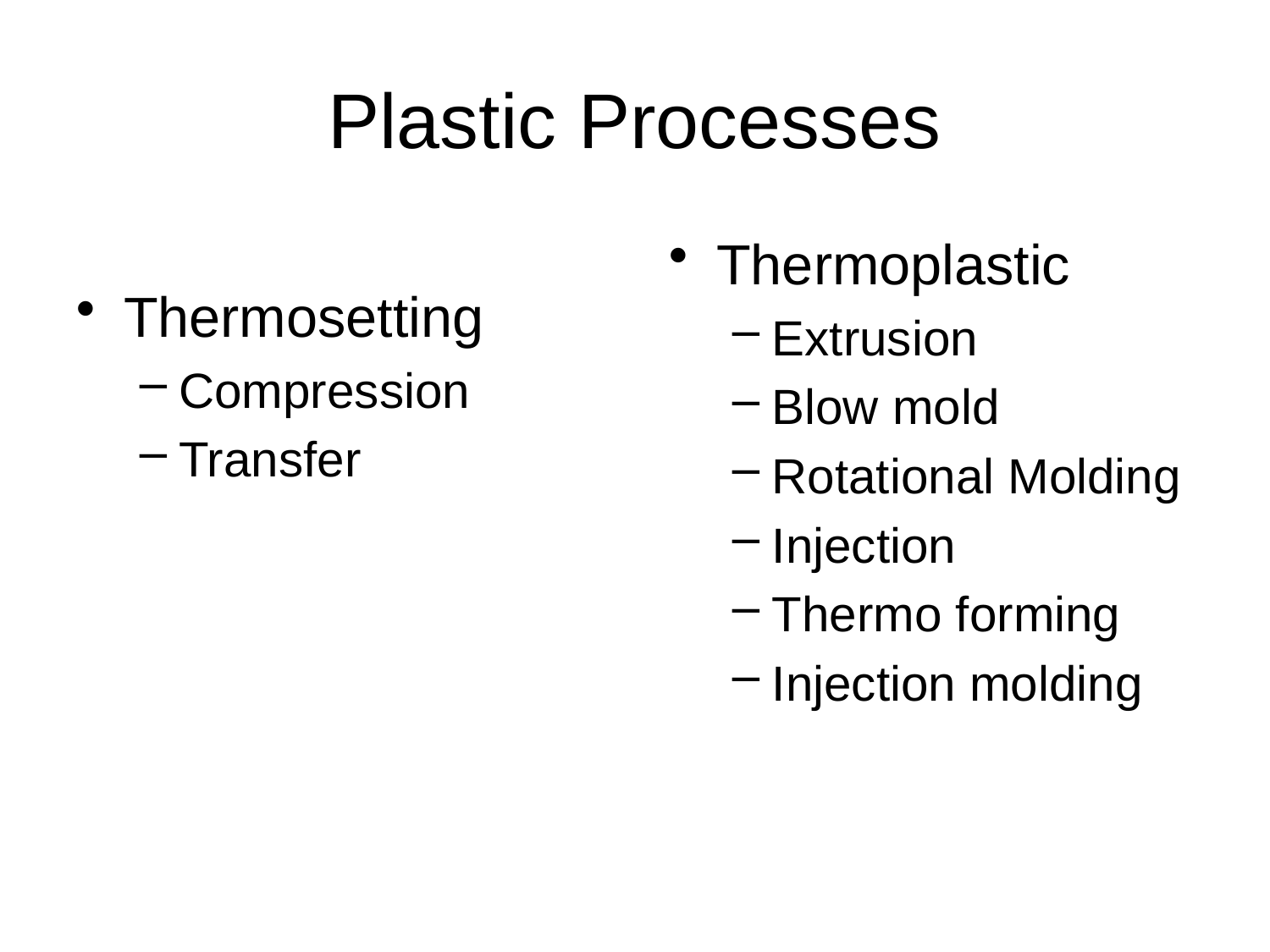

# Plastic Processes
Thermoplastic
Extrusion
Blow mold
Rotational Molding
Injection
Thermo forming
Injection molding
Thermosetting
Compression
Transfer